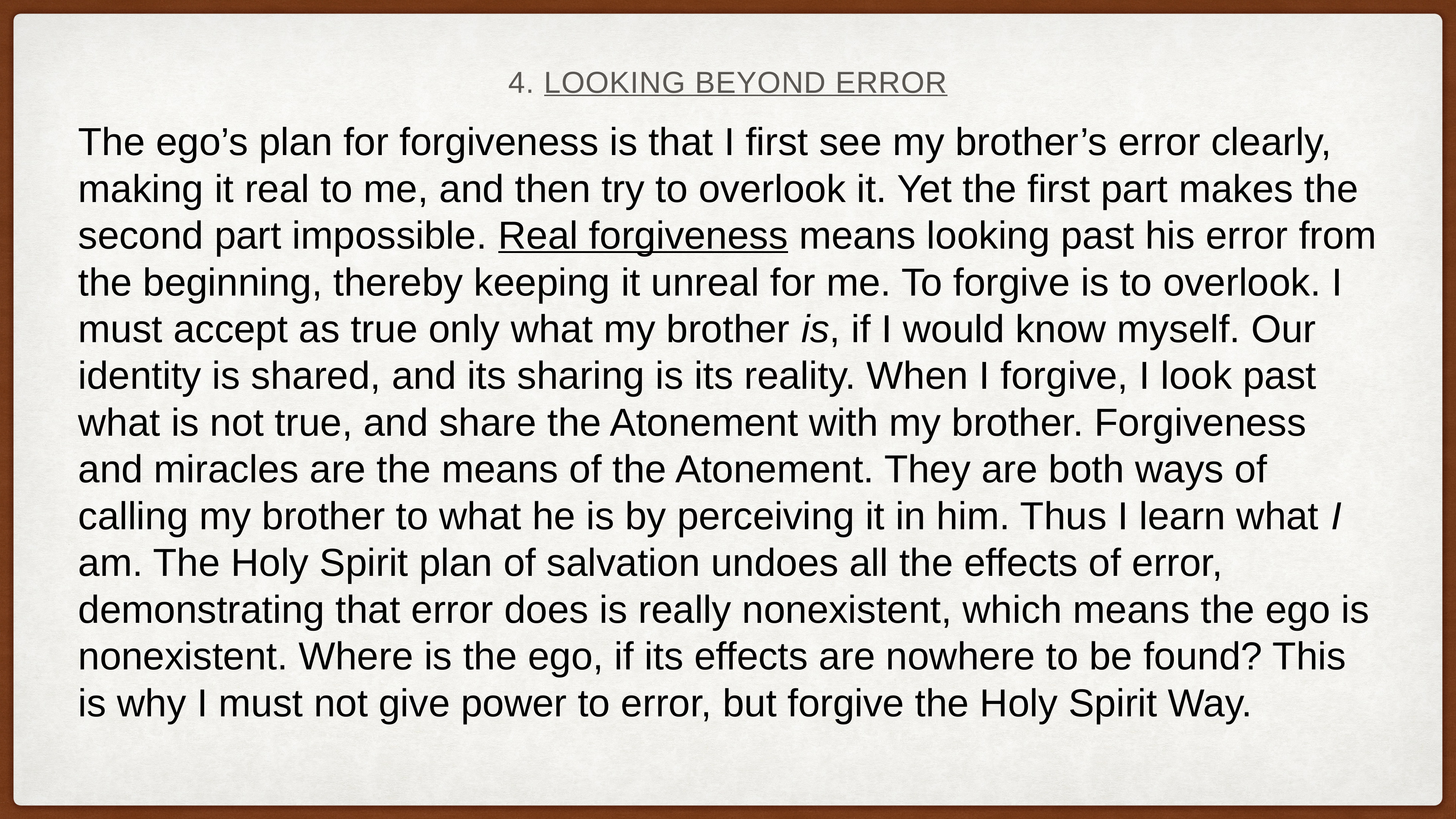

# 4. Looking beyond error
The ego’s plan for forgiveness is that I first see my brother’s error clearly, making it real to me, and then try to overlook it. Yet the first part makes the second part impossible. Real forgiveness means looking past his error from the beginning, thereby keeping it unreal for me. To forgive is to overlook. I must accept as true only what my brother is, if I would know myself. Our identity is shared, and its sharing is its reality. When I forgive, I look past what is not true, and share the Atonement with my brother. Forgiveness and miracles are the means of the Atonement. They are both ways of calling my brother to what he is by perceiving it in him. Thus I learn what I am. The Holy Spirit plan of salvation undoes all the effects of error, demonstrating that error does is really nonexistent, which means the ego is nonexistent. Where is the ego, if its effects are nowhere to be found? This is why I must not give power to error, but forgive the Holy Spirit Way.